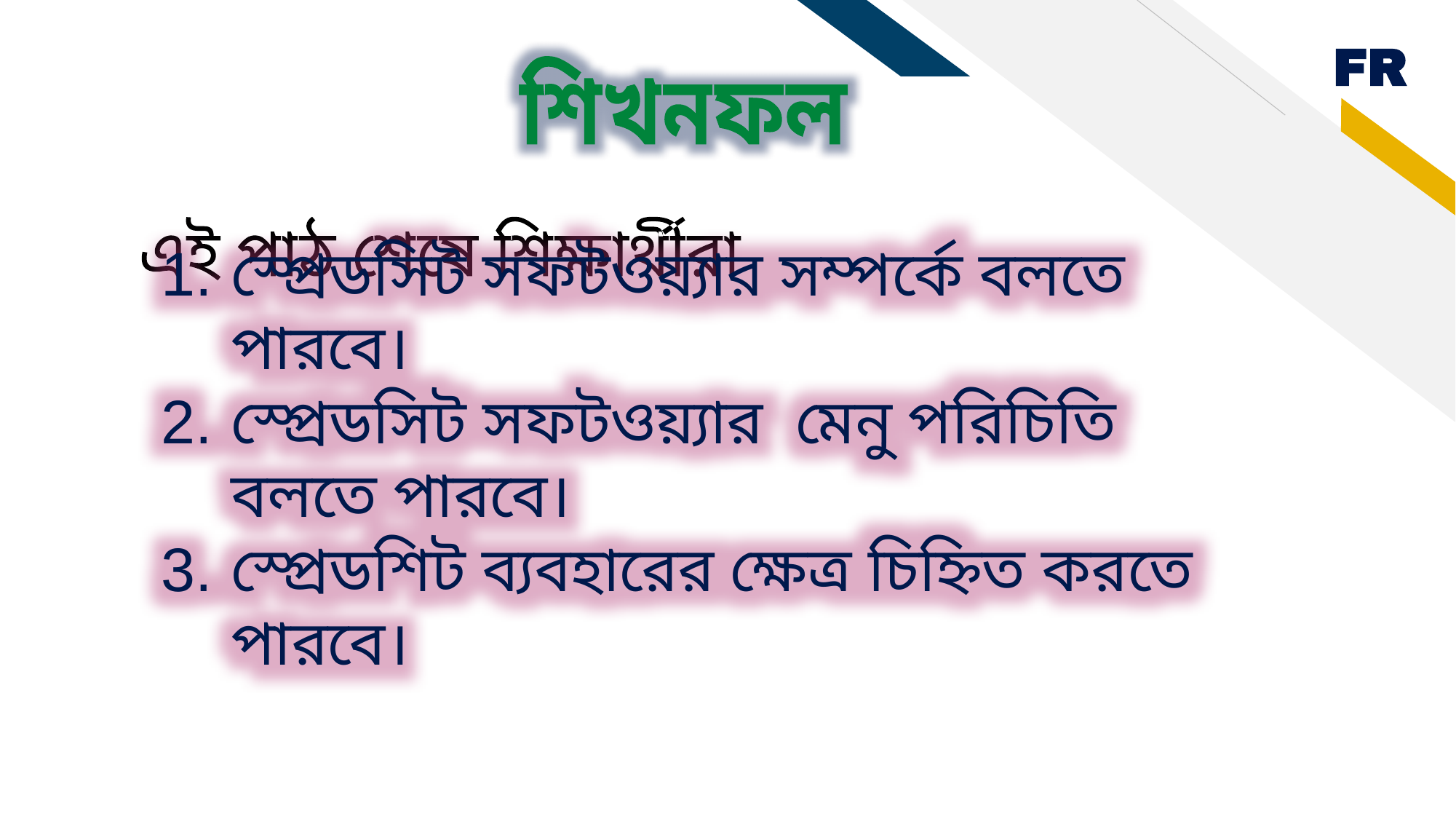

শিখনফল
এই পাঠ শেষে শিক্ষার্থীরা

স্প্রেডসিট সফটওয়্যার সম্পর্কে বলতে পারবে।
স্প্রেডসিট সফটওয়্যার  মেনু পরিচিতি  বলতে পারবে।
স্প্রেডশিট ব্যবহারের ক্ষেত্র চিহ্নিত করতে পারবে।